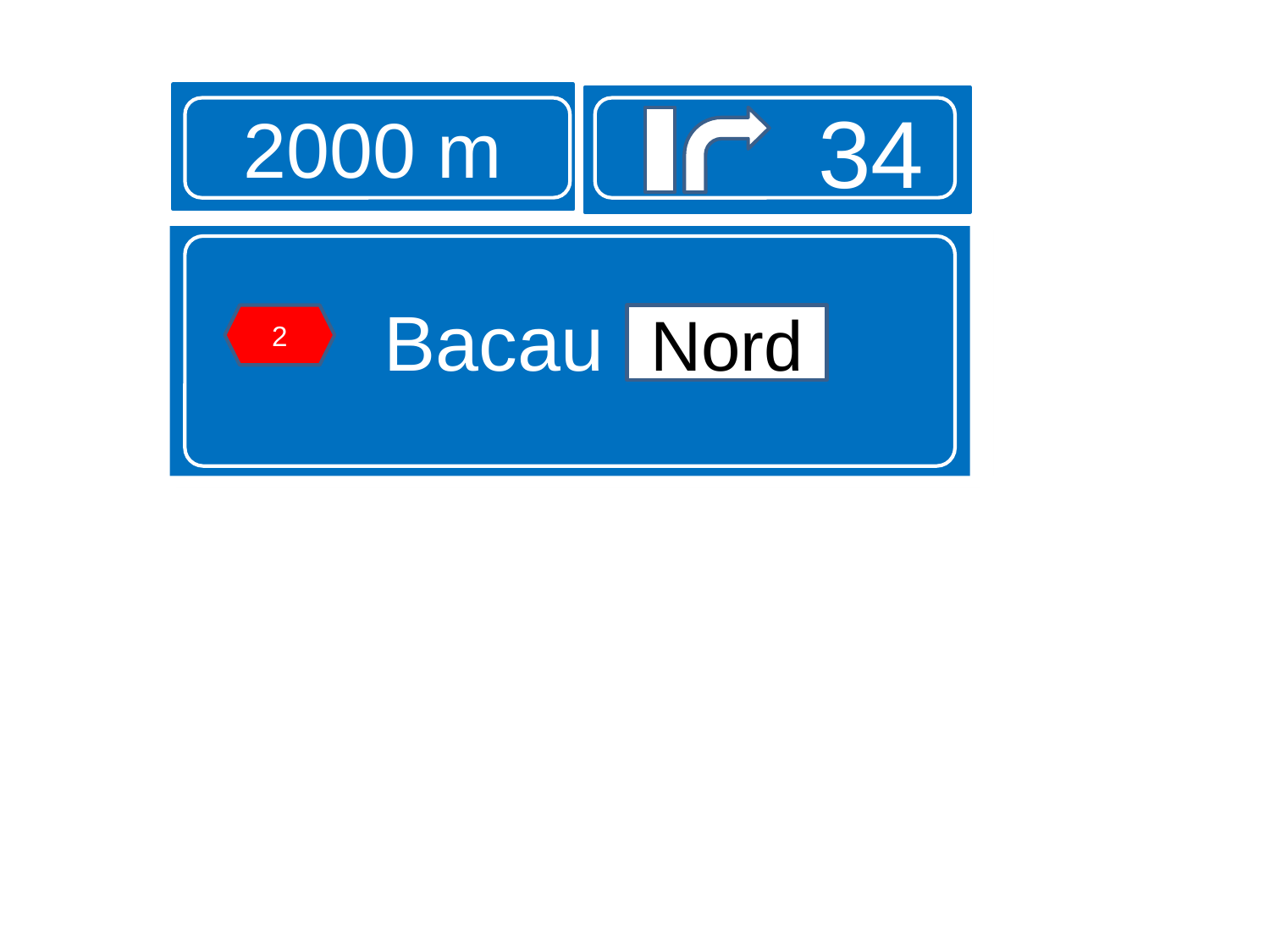

2000 m
34

Bacau Nord

Nord
2